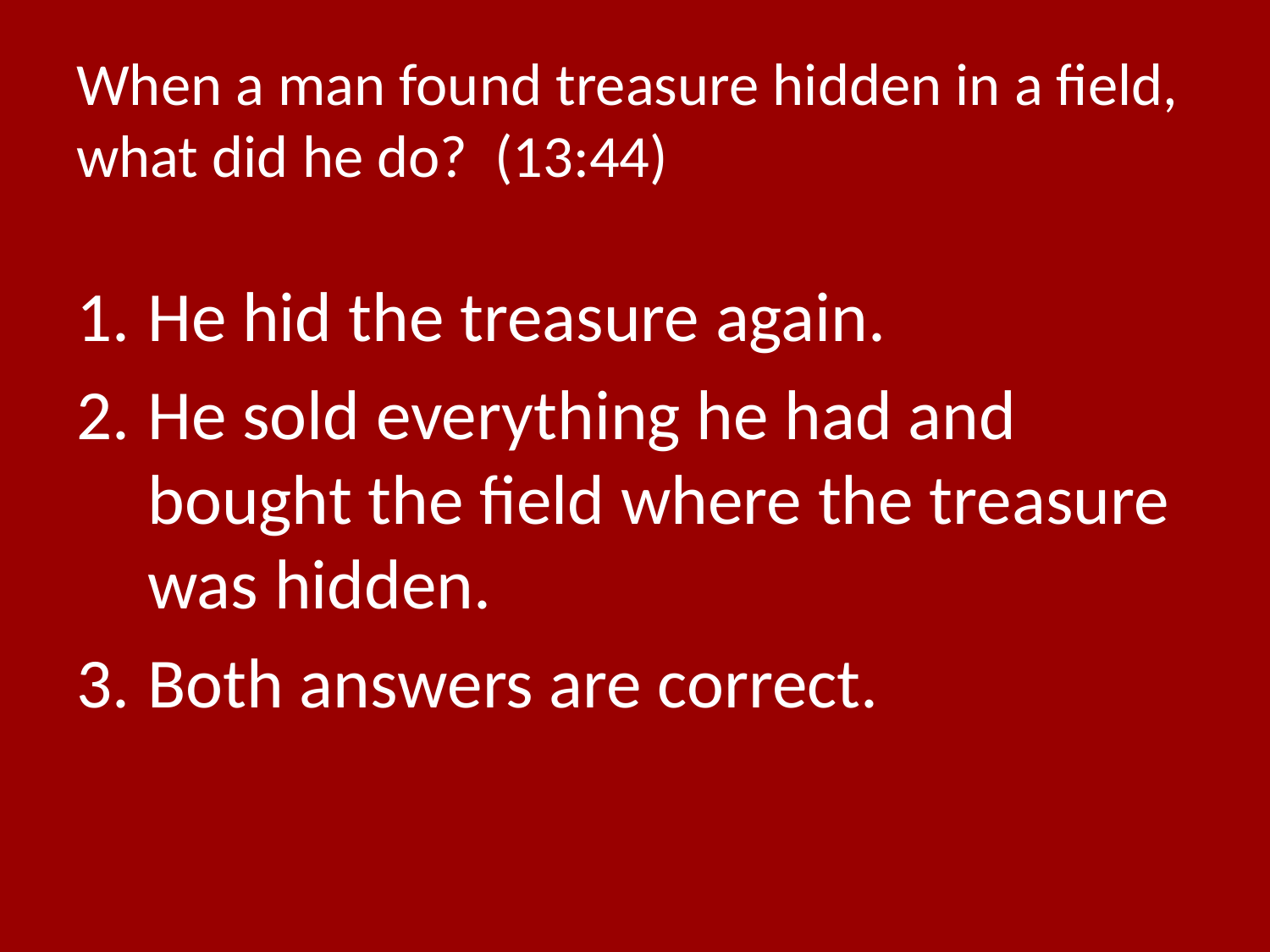

# When a man found treasure hidden in a field, what did he do?  (13:44)
He hid the treasure again.
He sold everything he had and bought the field where the treasure was hidden.
Both answers are correct.